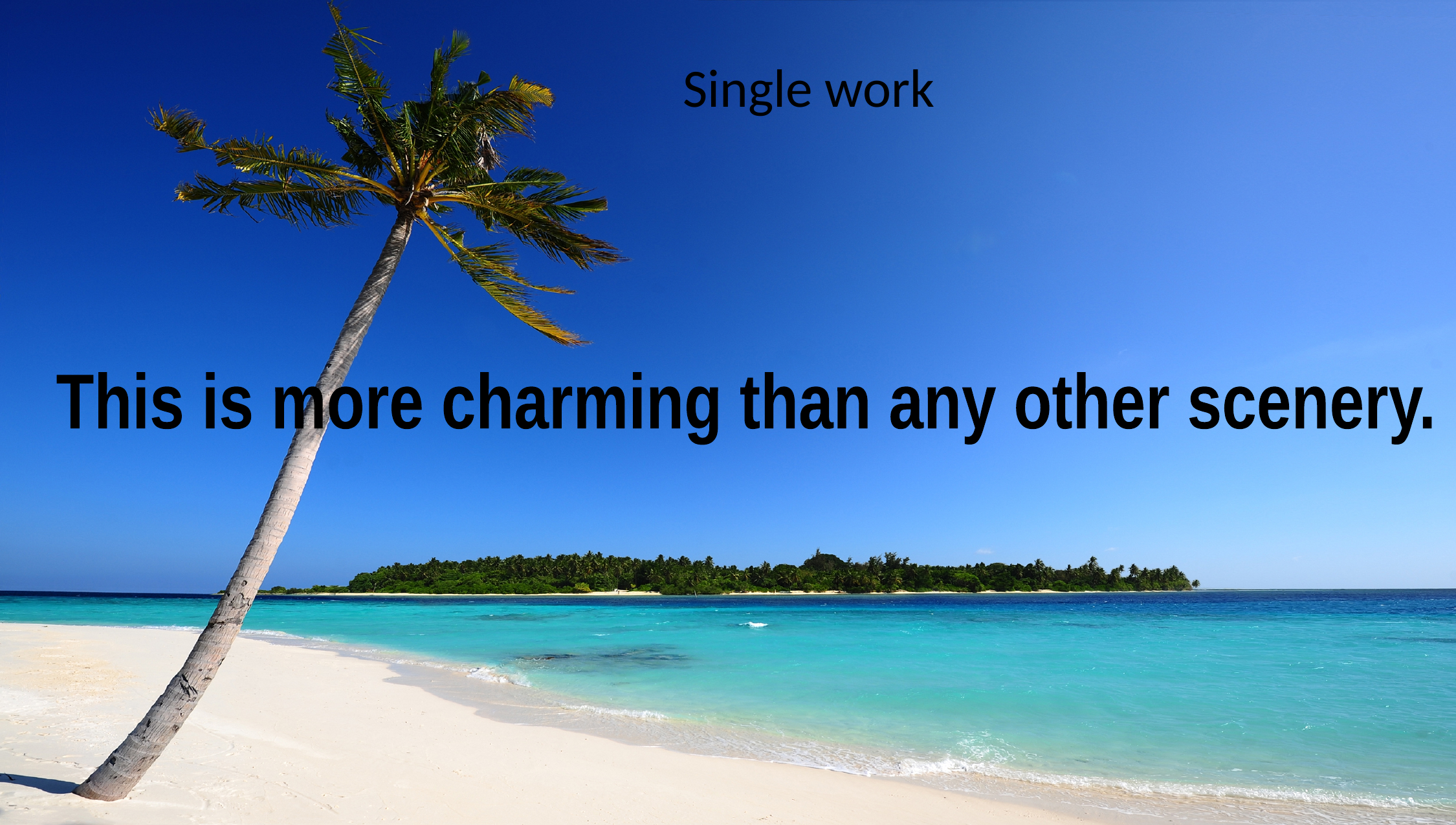

Single work
This is more charming than any other scenery.